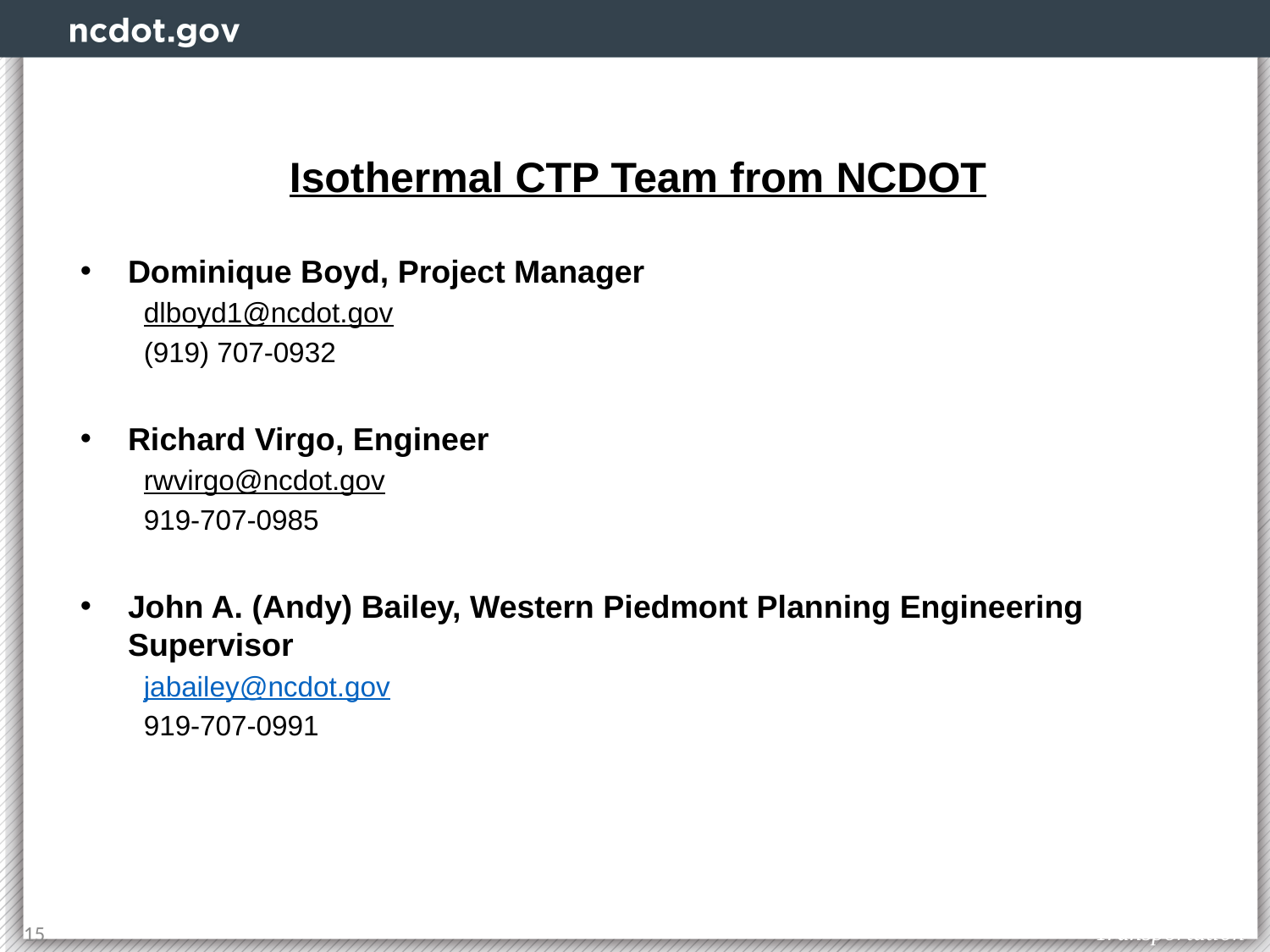

Isothermal CTP Team from NCDOT

Dominique Boyd, Project Manager
dlboyd1@ncdot.gov
(919) 707-0932

Richard Virgo, Engineer
rwvirgo@ncdot.gov
919-707-0985

John A. (Andy) Bailey, Western Piedmont Planning Engineering Supervisor
jabailey@ncdot.gov
919-707-0991
15